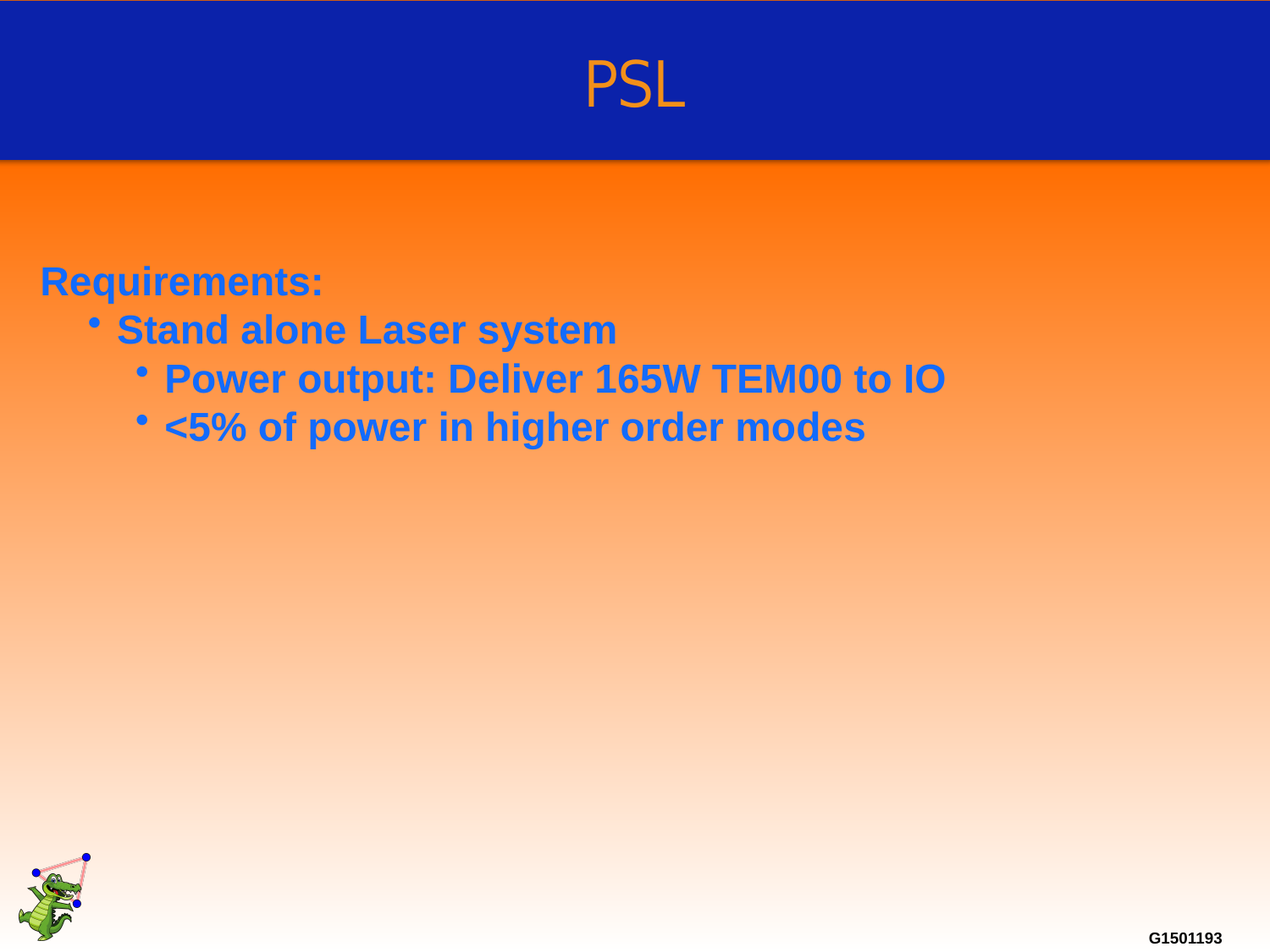

PSL
Requirements:
Stand alone Laser system
Power output: Deliver 165W TEM00 to IO
<5% of power in higher order modes

18